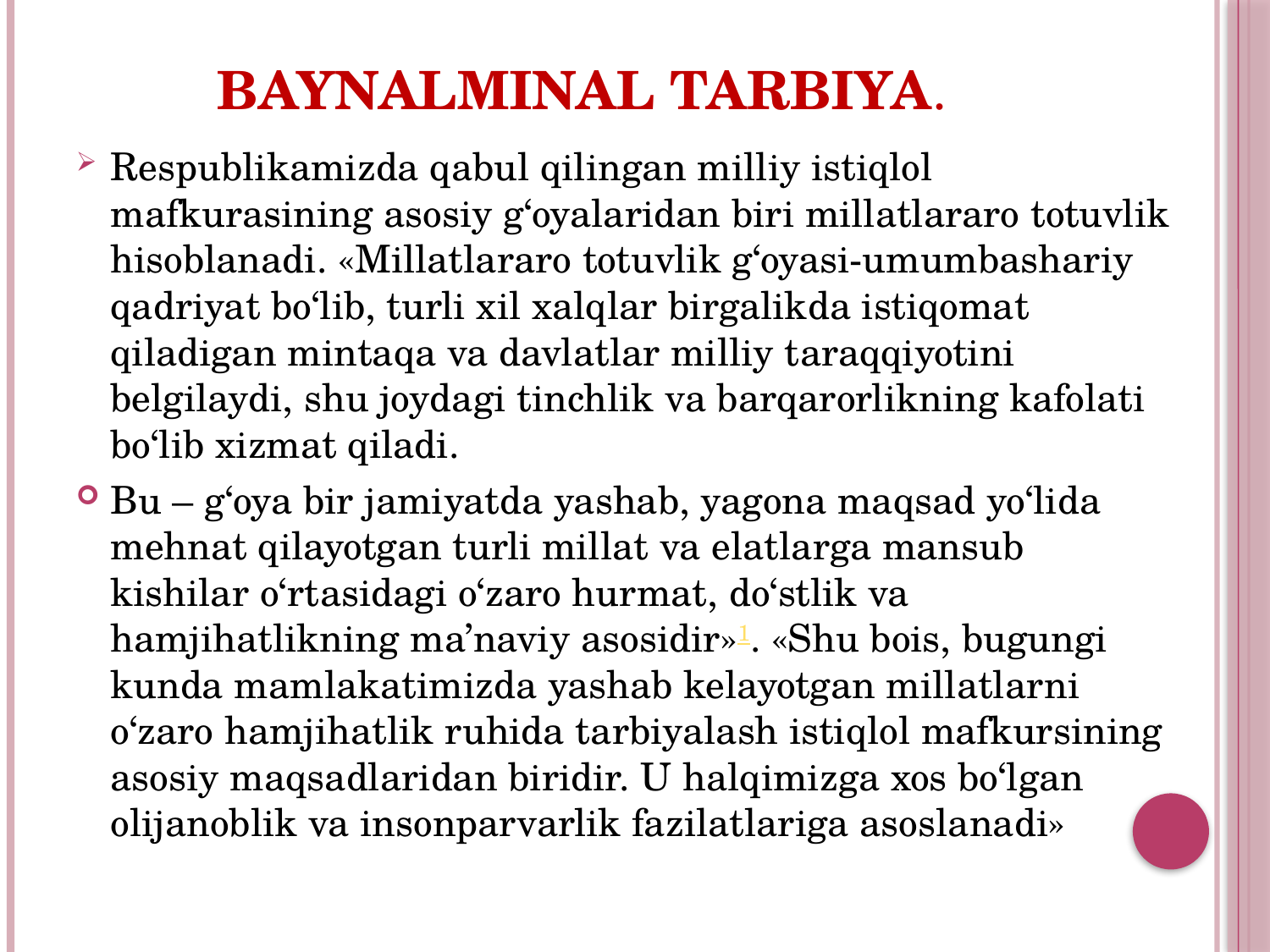

# Baynalminal tarbiya.
Respublikamizda qabul qilingan milliy istiqlol mafkurasining asosiy g‘oyalaridan biri millatlararo totuvlik hisoblanadi. «Millatlararo totuvlik g‘oyasi-umumbashariy qadriyat bo‘lib, turli xil xalqlar birgalikda istiqomat qiladigan mintaqa va davlatlar milliy taraqqiyotini belgilaydi, shu joydagi tinchlik va barqarorlikning kafolati bo‘lib xizmat qiladi.
Bu – g‘oya bir jamiyatda yashab, yagona maqsad yo‘lida mehnat qilayotgan turli millat va elatlarga mansub kishilar o‘rtasidagi o‘zaro hurmat, do‘stlik va hamjihatlikning ma’naviy asosidir»1. «Shu bois, bugungi kunda mamlakatimizda yashab kelayotgan millatlarni o‘zaro hamjihatlik ruhida tarbiyalash istiqlol mafkursining asosiy maqsadlaridan biridir. U halqimizga xos bo‘lgan olijanoblik va insonparvarlik fazilatlariga asoslanadi»